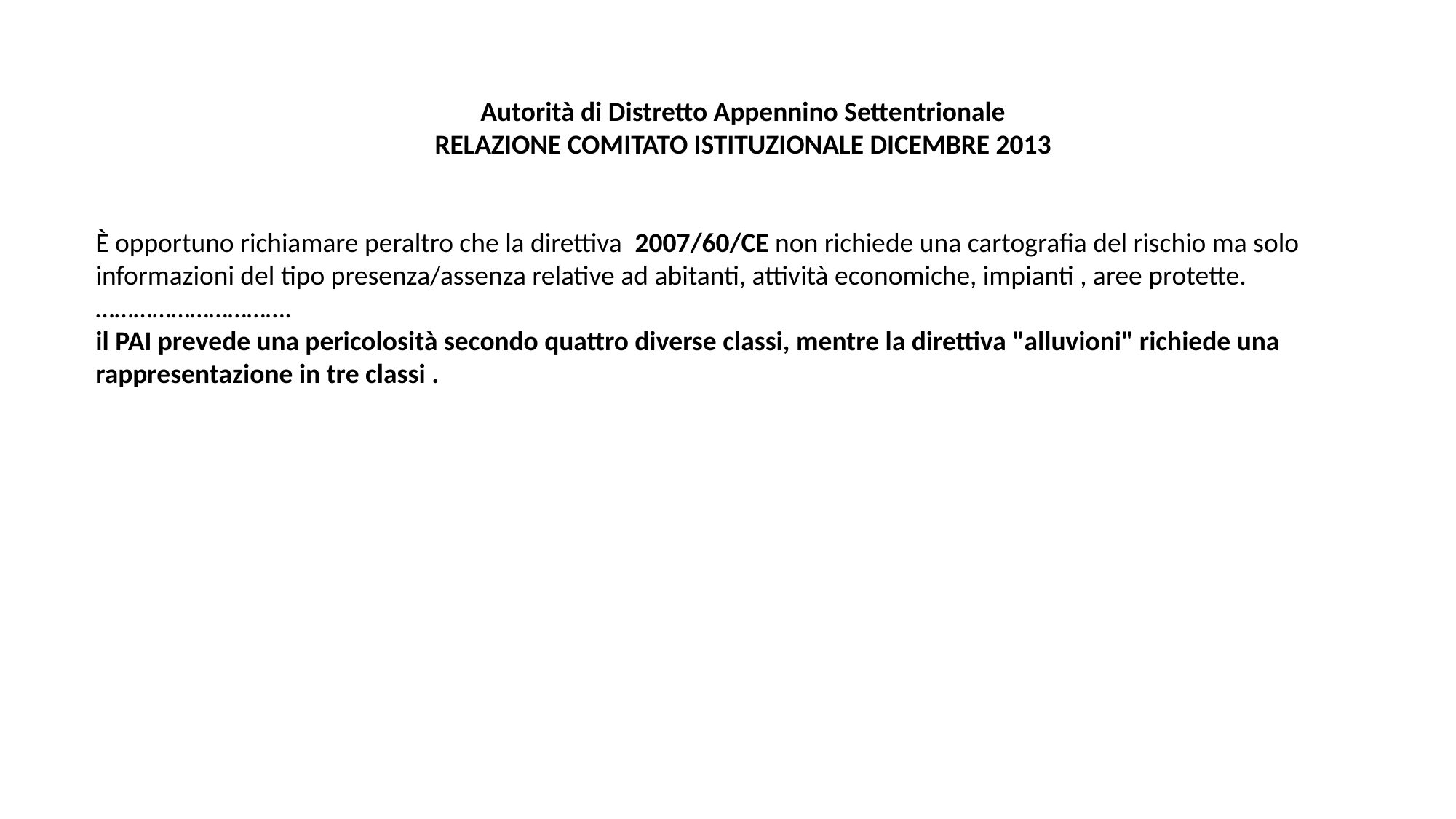

Autorità di Distretto Appennino Settentrionale
RELAZIONE COMITATO ISTITUZIONALE DICEMBRE 2013

È opportuno richiamare peraltro che la direttiva  2007/60/CE non richiede una cartografia del rischio ma solo informazioni del tipo presenza/assenza relative ad abitanti, attività economiche, impianti , aree protette.
………………………….
il PAI prevede una pericolosità secondo quattro diverse classi, mentre la direttiva "alluvioni" richiede una rappresentazione in tre classi .